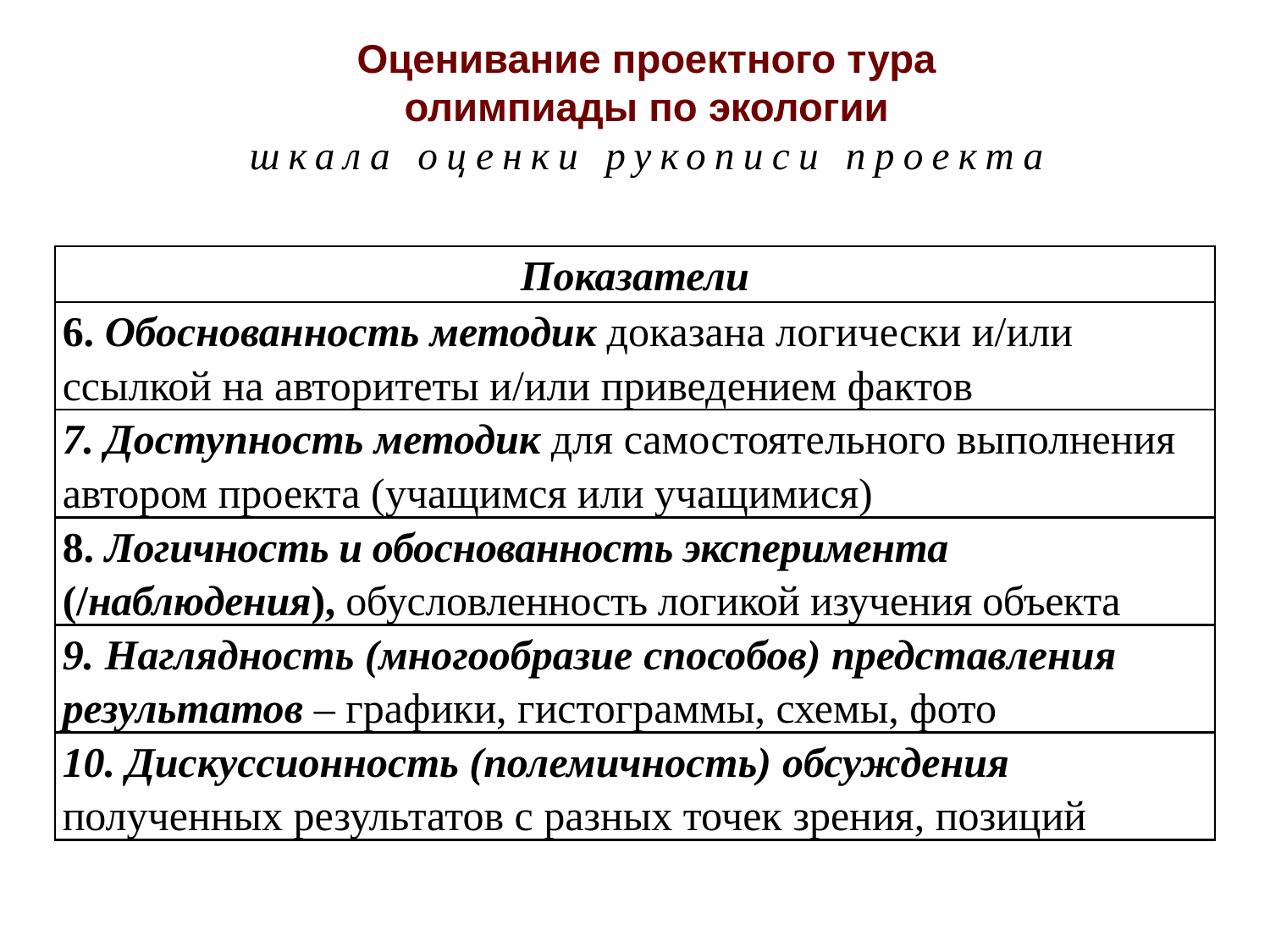

# Оценивание проектного тура олимпиады по экологии шкала оценки рукописи проекта
| Показатели |
| --- |
| 6. Обоснованность методик доказана логически и/или ссылкой на авторитеты и/или приведением фактов |
| 7. Доступность методик для самостоятельного выполнения автором проекта (учащимся или учащимися) |
| 8. Логичность и обоснованность эксперимента (/наблюдения), обусловленность логикой изучения объекта |
| 9. Наглядность (многообразие способов) представления результатов – графики, гистограммы, схемы, фото |
| 10. Дискуссионность (полемичность) обсуждения полученных результатов с разных точек зрения, позиций |